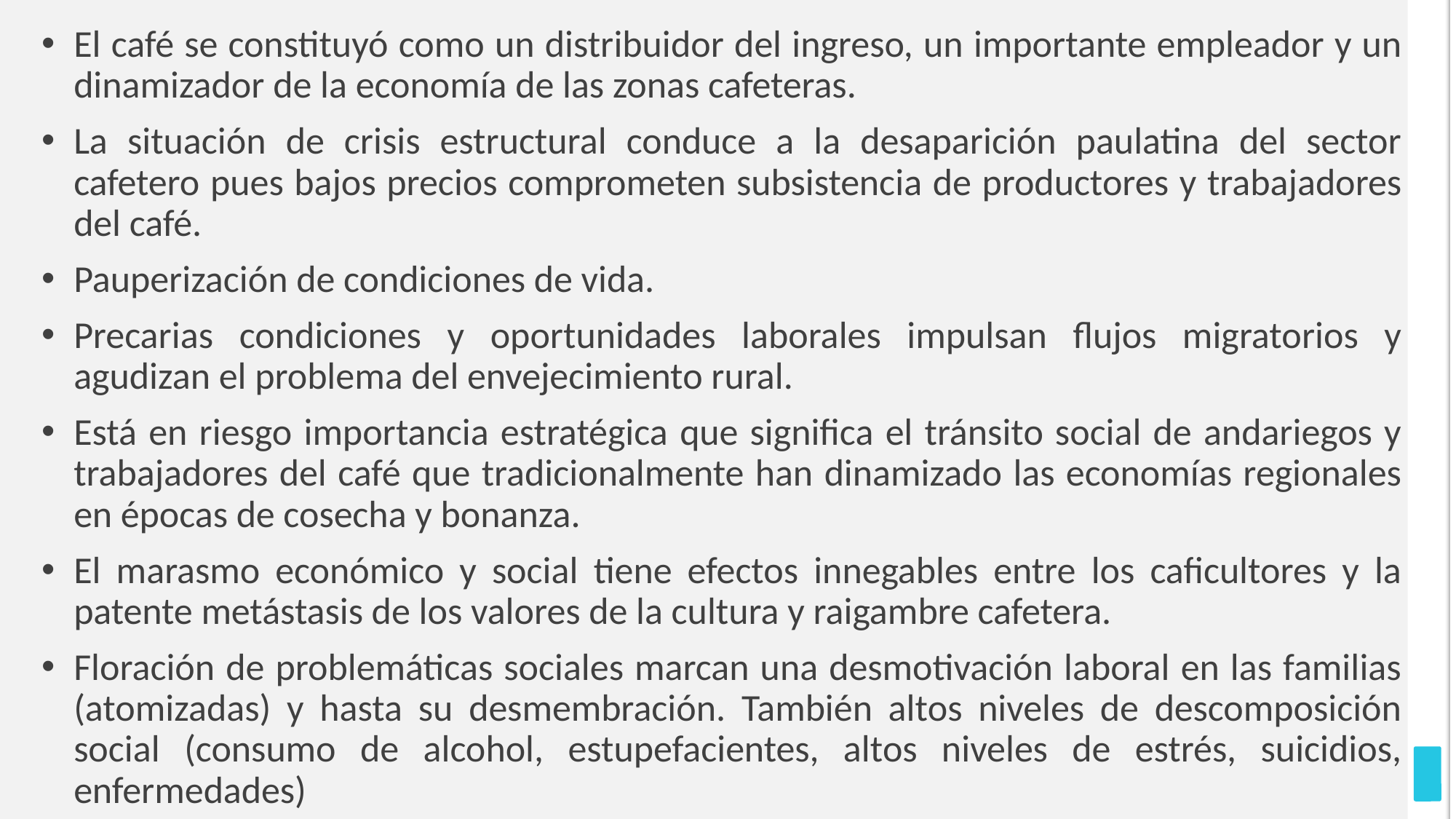

El café se constituyó como un distribuidor del ingreso, un importante empleador y un dinamizador de la economía de las zonas cafeteras.
La situación de crisis estructural conduce a la desaparición paulatina del sector cafetero pues bajos precios comprometen subsistencia de productores y trabajadores del café.
Pauperización de condiciones de vida.
Precarias condiciones y oportunidades laborales impulsan flujos migratorios y agudizan el problema del envejecimiento rural.
Está en riesgo importancia estratégica que significa el tránsito social de andariegos y trabajadores del café que tradicionalmente han dinamizado las economías regionales en épocas de cosecha y bonanza.
El marasmo económico y social tiene efectos innegables entre los caficultores y la patente metástasis de los valores de la cultura y raigambre cafetera.
Floración de problemáticas sociales marcan una desmotivación laboral en las familias (atomizadas) y hasta su desmembración. También altos niveles de descomposición social (consumo de alcohol, estupefacientes, altos niveles de estrés, suicidios, enfermedades)